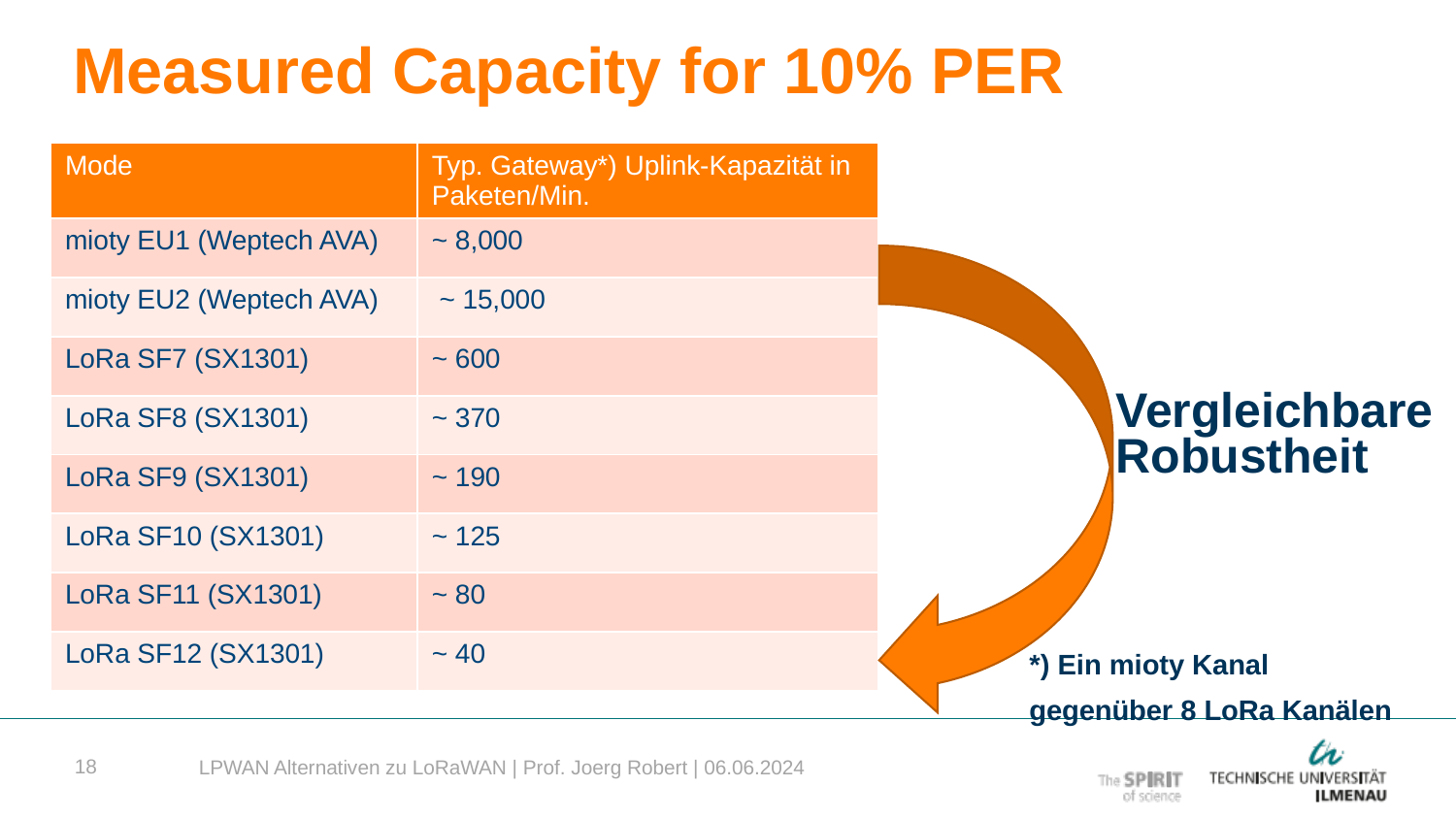

Measured Capacity for 10% PER
| Mode | Typ. Gateway\*) Uplink-Kapazität in Paketen/Min. |
| --- | --- |
| mioty EU1 (Weptech AVA) | ~ 8,000 |
| mioty EU2 (Weptech AVA) | ~ 15,000 |
| LoRa SF7 (SX1301) | ~ 600 |
| LoRa SF8 (SX1301) | ~ 370 |
| LoRa SF9 (SX1301) | ~ 190 |
| LoRa SF10 (SX1301) | ~ 125 |
| LoRa SF11 (SX1301) | ~ 80 |
| LoRa SF12 (SX1301) | ~ 40 |

Vergleichbare
Robustheit
*) Ein mioty Kanal
gegenüber 8 LoRa Kanälen
18
LPWAN Alternativen zu LoRaWAN | Prof. Joerg Robert | 06.06.2024